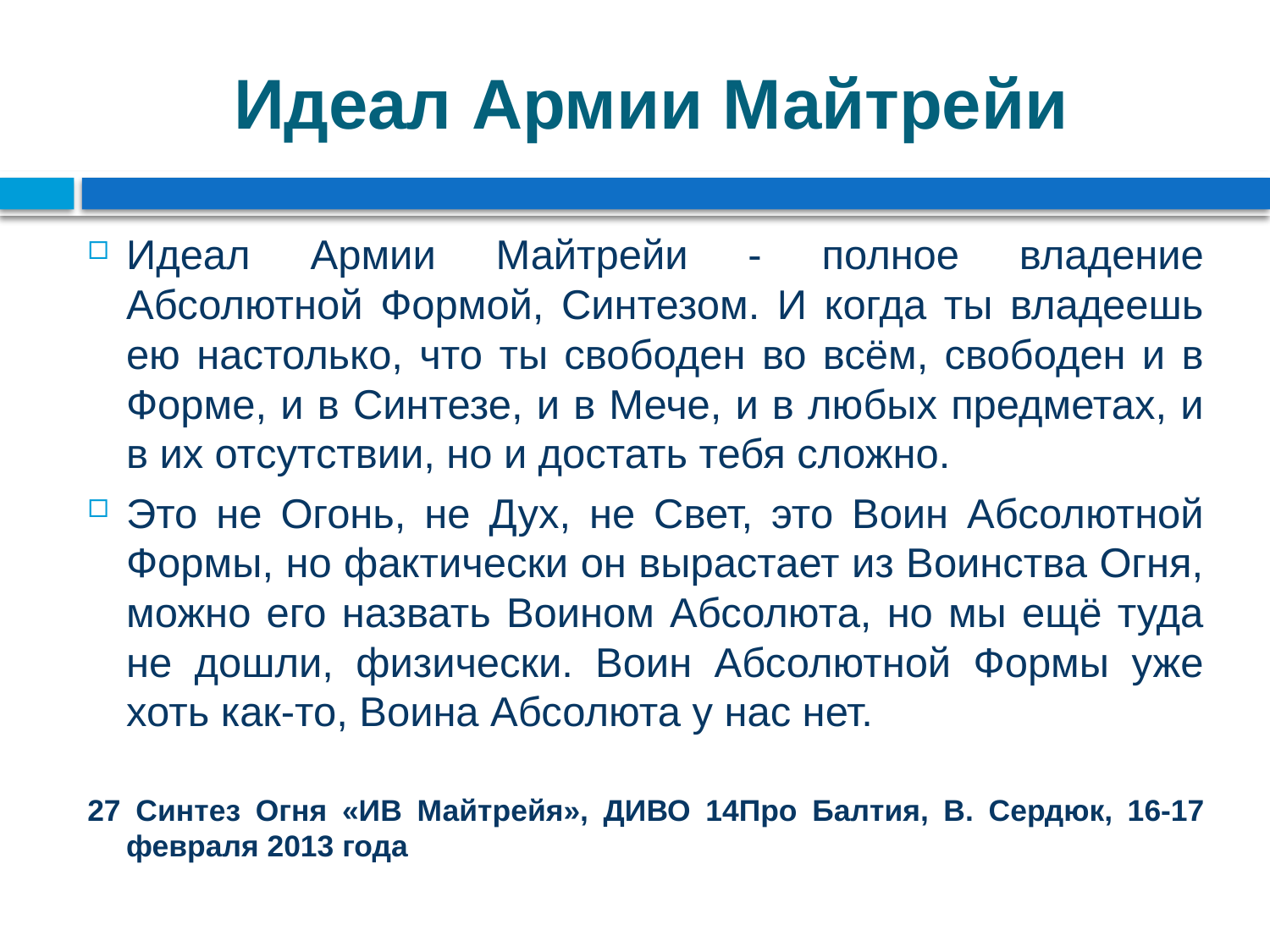

# Идеал Армии Майтрейи
Идеал Армии Майтрейи - полное владение Абсолютной Формой, Синтезом. И когда ты владеешь ею настолько, что ты свободен во всём, свободен и в Форме, и в Синтезе, и в Мече, и в любых предметах, и в их отсутствии, но и достать тебя сложно.
Это не Огонь, не Дух, не Свет, это Воин Абсолютной Формы, но фактически он вырастает из Воинства Огня, можно его назвать Воином Абсолюта, но мы ещё туда не дошли, физически. Воин Абсолютной Формы уже хоть как-то, Воина Абсолюта у нас нет.

27 Синтез Огня «ИВ Майтрейя», ДИВО 14Про Балтия, В. Сердюк, 16-17 февраля 2013 года